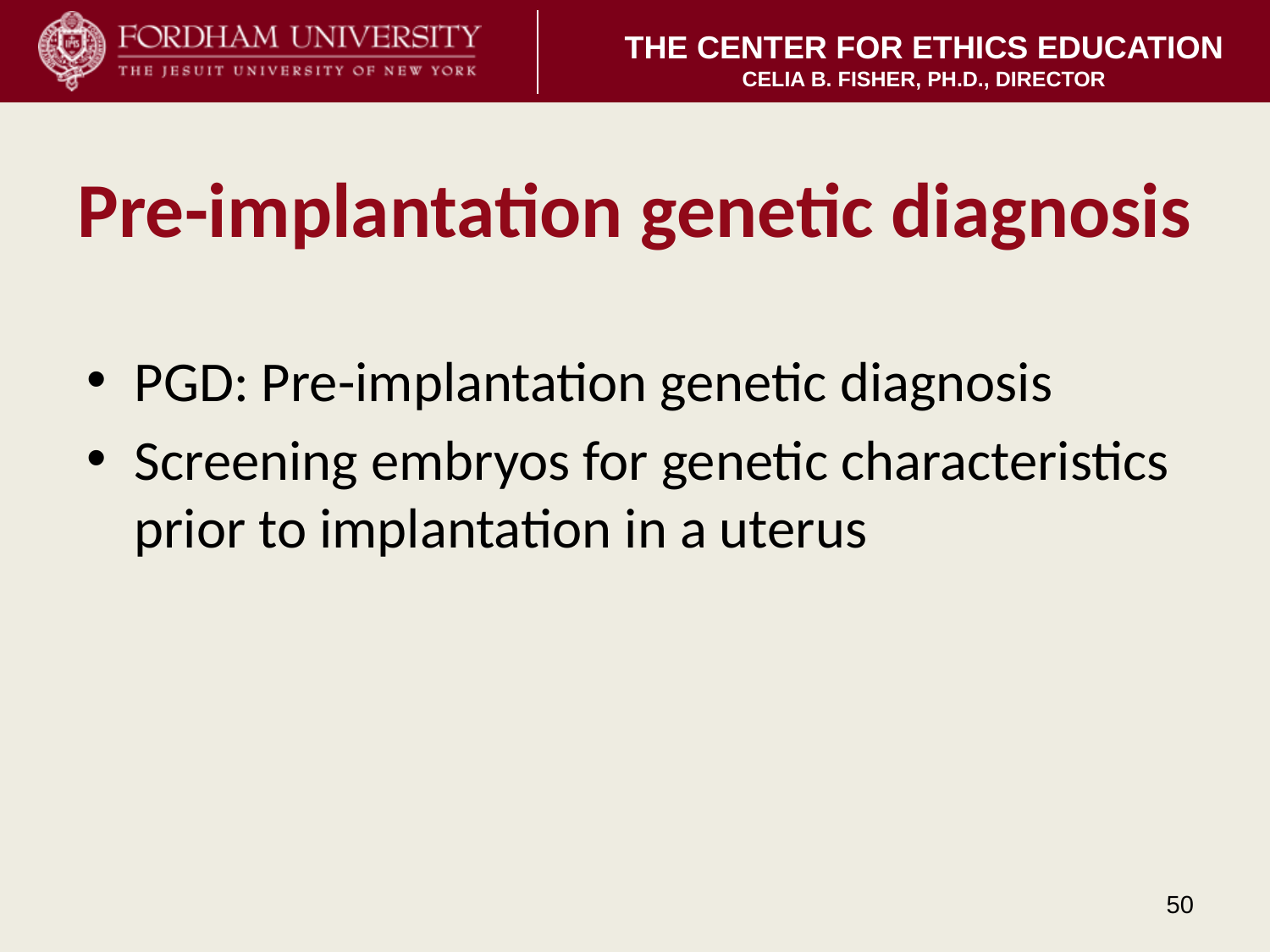

# Pre-implantation genetic diagnosis
PGD: Pre-implantation genetic diagnosis
Screening embryos for genetic characteristics prior to implantation in a uterus

50